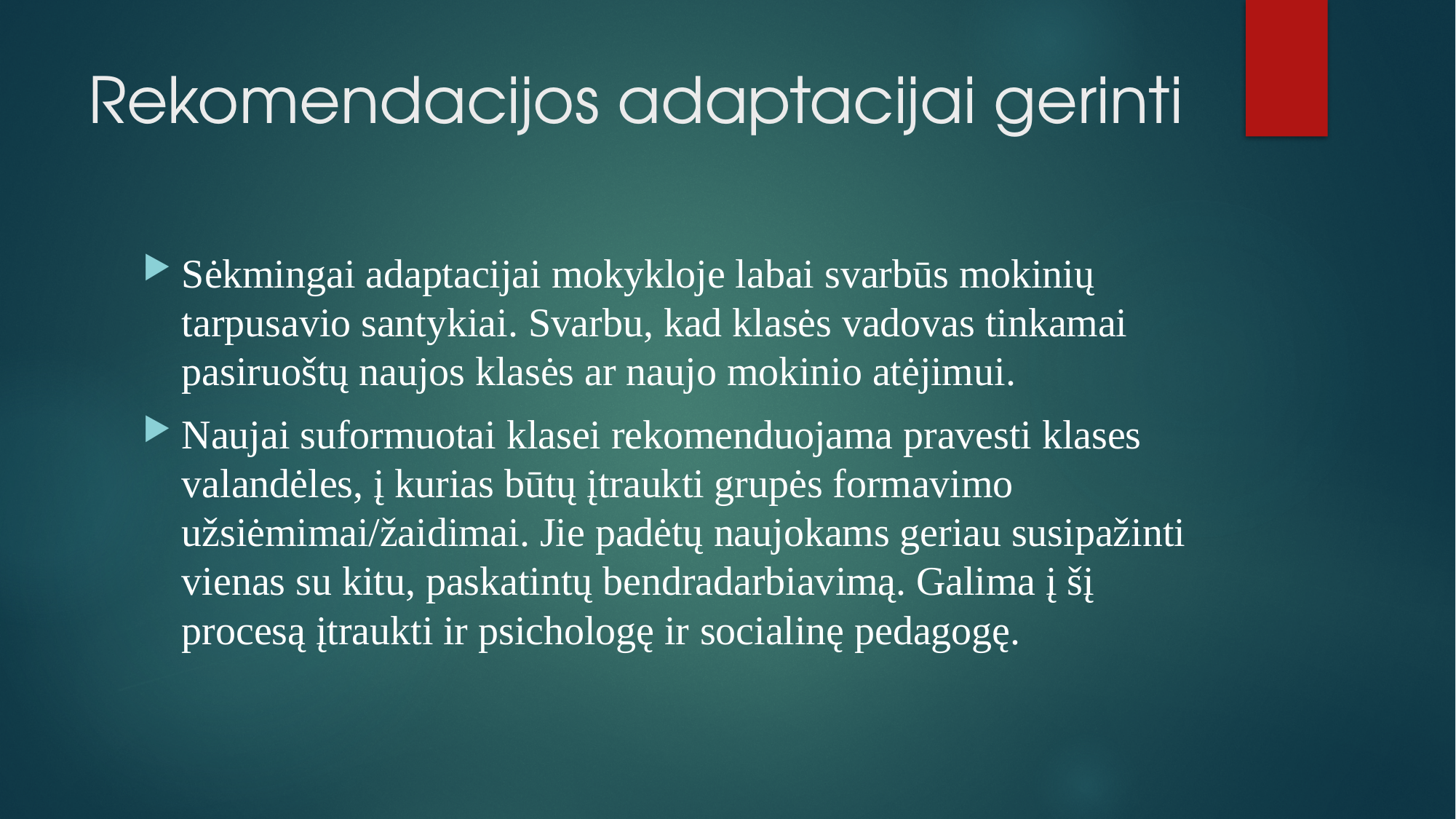

# Rekomendacijos adaptacijai gerinti

Sėkmingai adaptacijai mokykloje labai svarbūs mokinių tarpusavio santykiai. Svarbu, kad klasės vadovas tinkamai pasiruoštų naujos klasės ar naujo mokinio atėjimui.
Naujai suformuotai klasei rekomenduojama pravesti klases valandėles, į kurias būtų įtraukti grupės formavimo užsiėmimai/žaidimai. Jie padėtų naujokams geriau susipažinti vienas su kitu, paskatintų bendradarbiavimą. Galima į šį procesą įtraukti ir psichologę ir socialinę pedagogę.